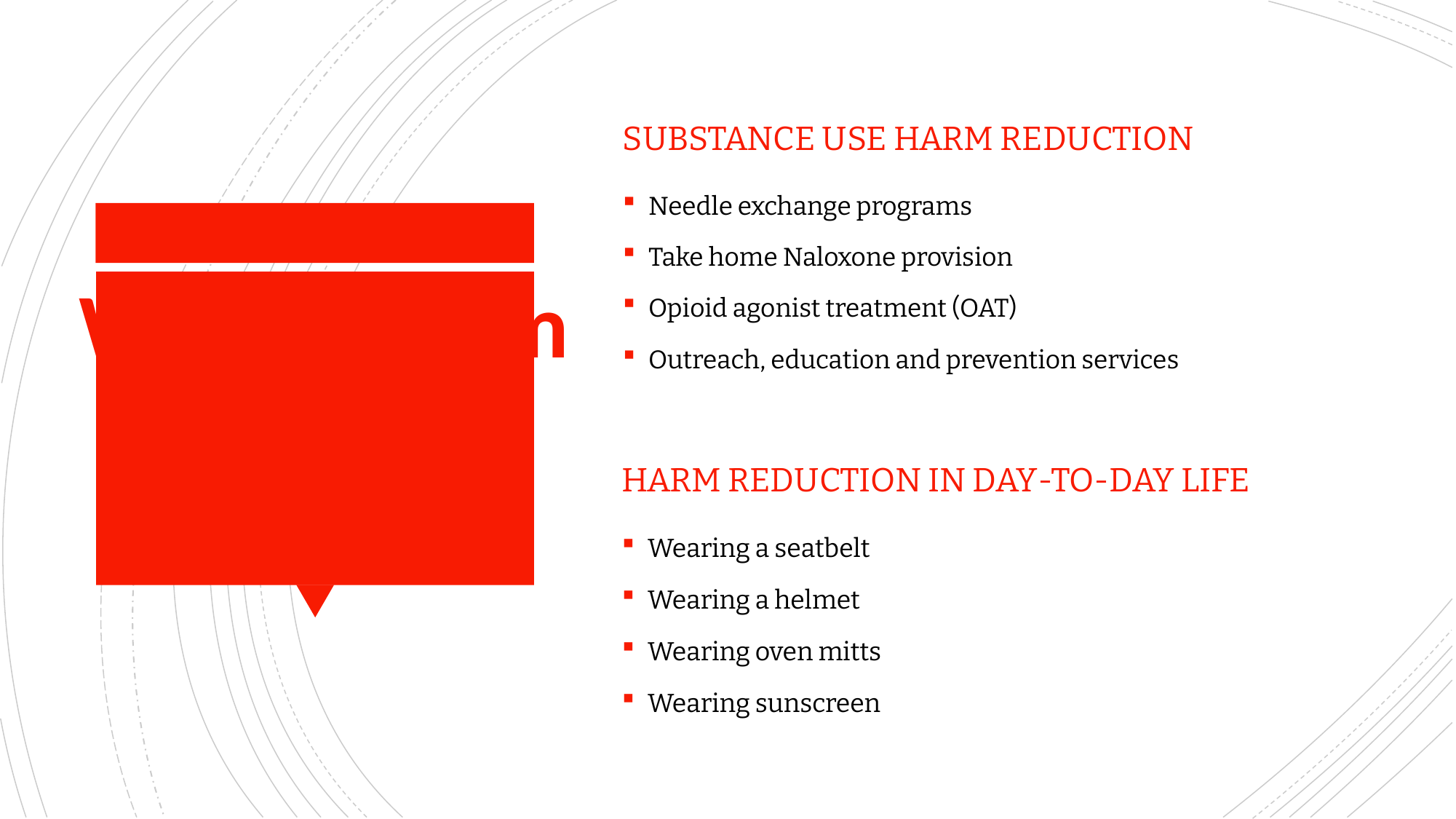

Substance use harm reduction
# What is Harm Reduction?
Needle exchange programs
Take home Naloxone provision
Opioid agonist treatment (OAT)
Outreach, education and prevention services

Harm reduction in day-to-day life
Wearing a seatbelt
Wearing a helmet
Wearing oven mitts
Wearing sunscreen